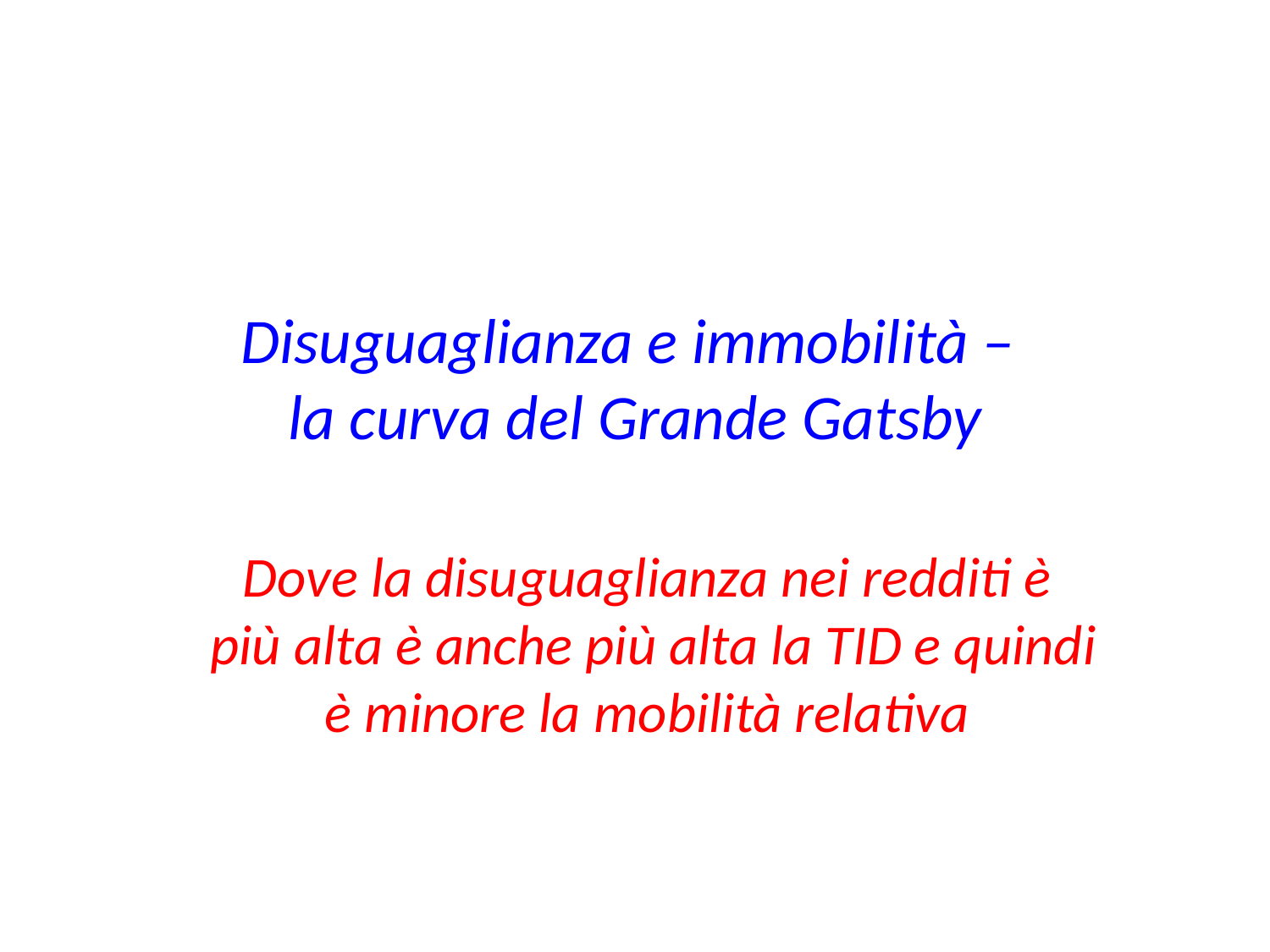

# Disuguaglianza e immobilità – la curva del Grande Gatsby
Dove la disuguaglianza nei redditi è
più alta è anche più alta la TID e quindi
è minore la mobilità relativa